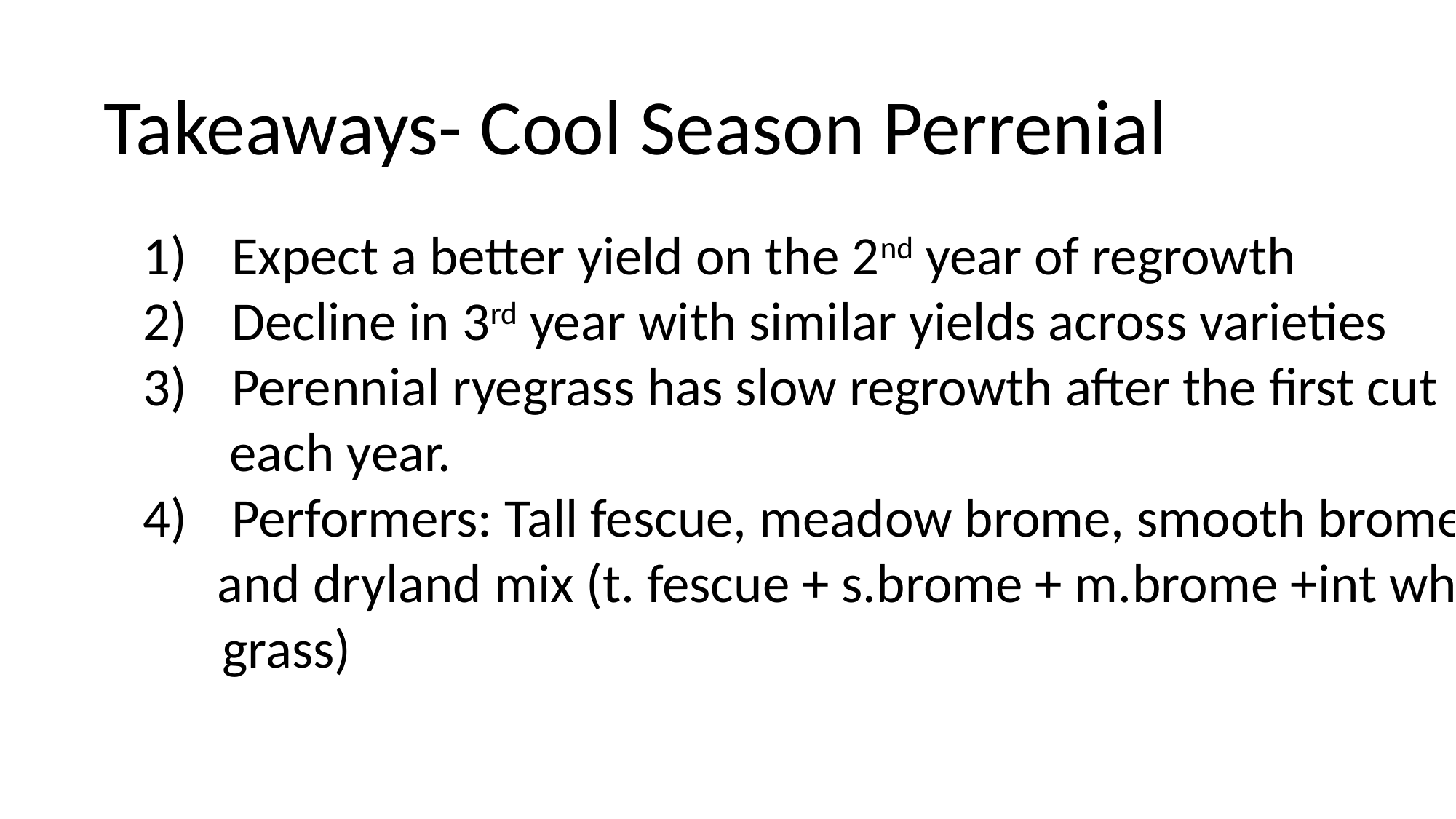

# Takeaways- Cool Season Perrenial
Expect a better yield on the 2nd year of regrowth
Decline in 3rd year with similar yields across varieties
Perennial ryegrass has slow regrowth after the first cut
       each year.
Performers: Tall fescue, meadow brome, smooth brome,
      and dryland mix (t. fescue + s.brome + m.brome +int wht
  grass)